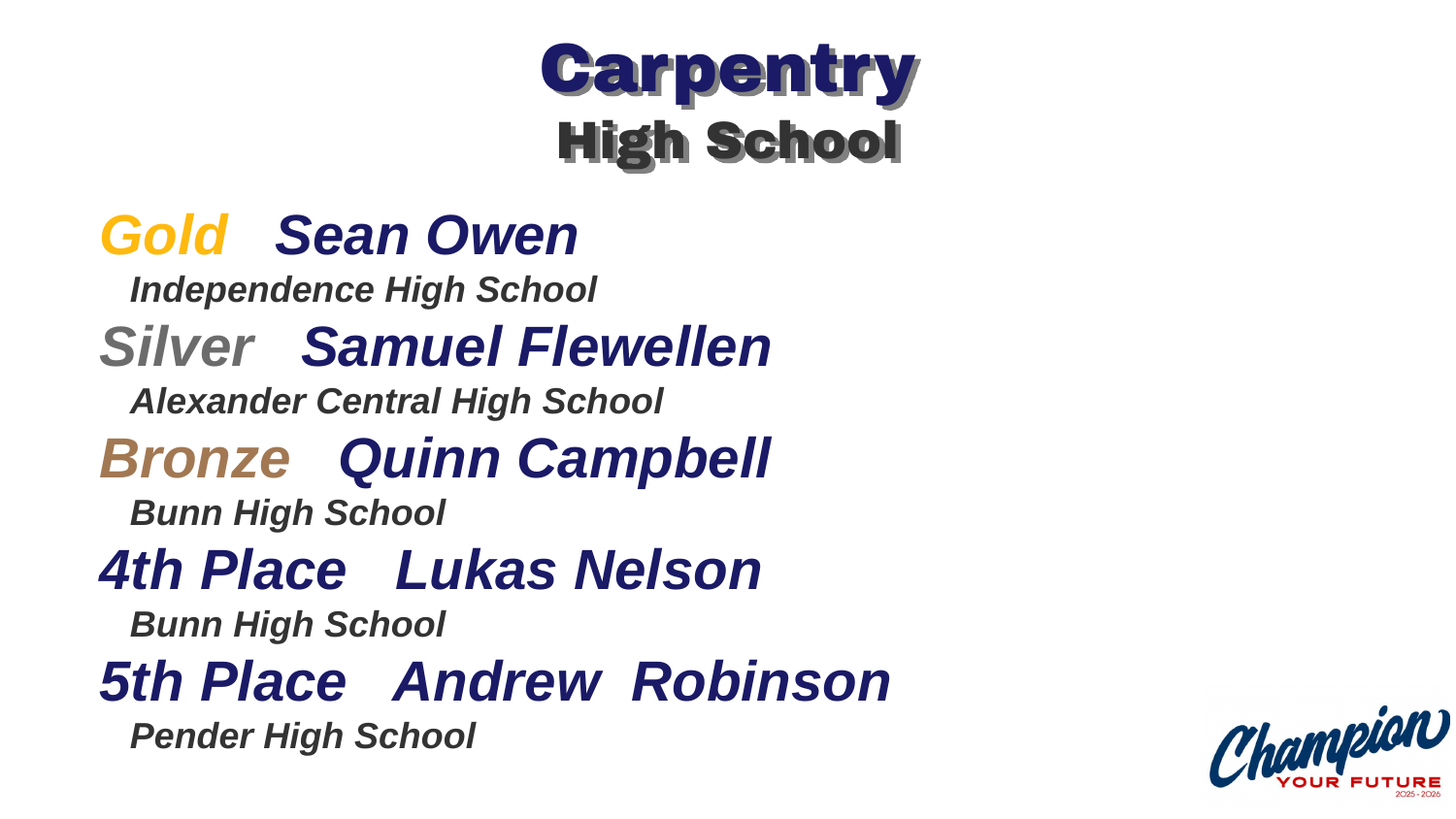

# Carpentry High School
Gold   Sean Owen
   Independence High School
Silver   Samuel Flewellen
   Alexander Central High School
Bronze   Quinn Campbell
   Bunn High School
4th Place   Lukas Nelson
   Bunn High School
5th Place   Andrew  Robinson
   Pender High School